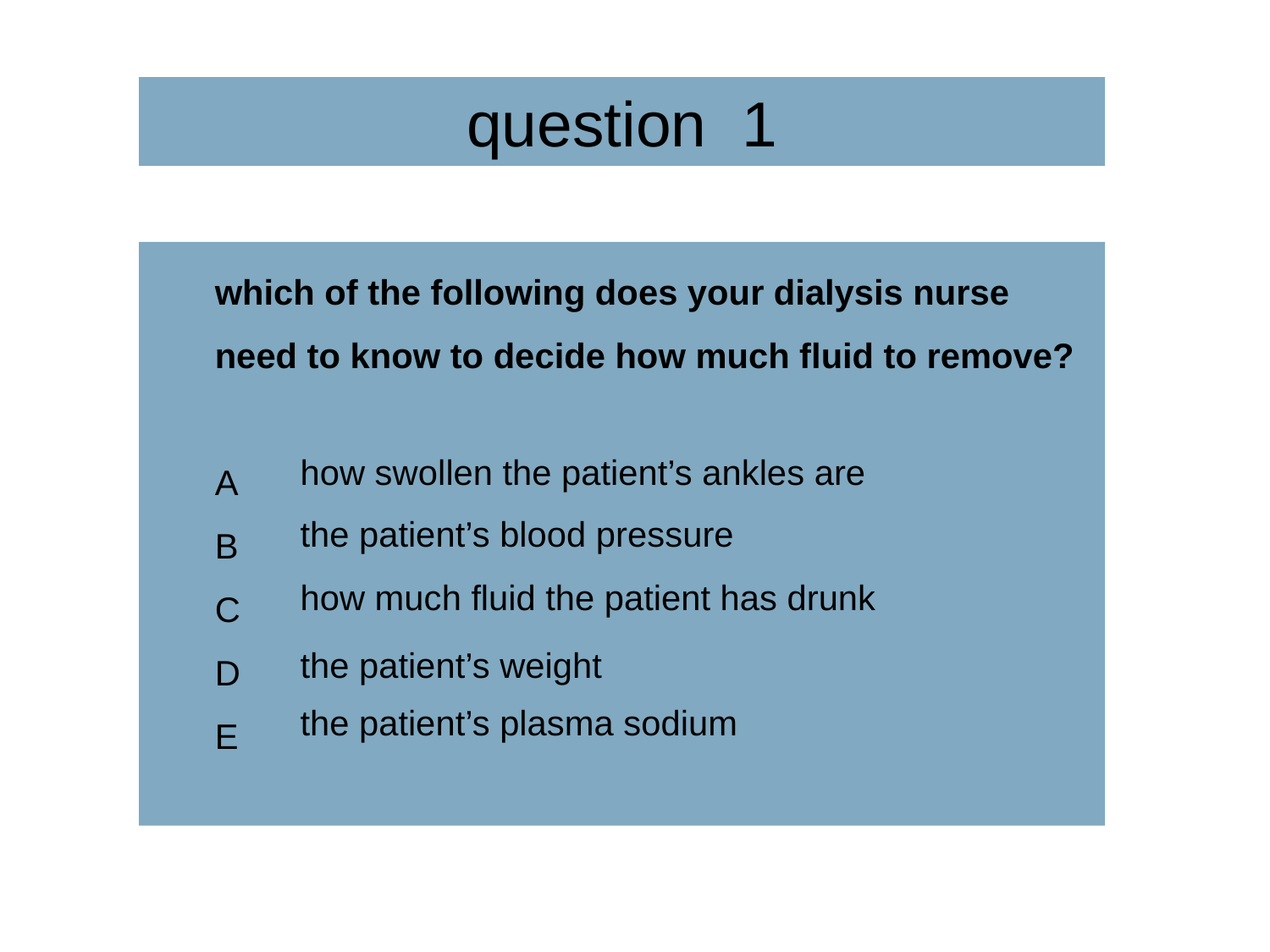

question  1
which of the following does your dialysis nurse need to know to decide how much fluid to remove?

A
B
C
D
E

how swollen the patient’s ankles are
the patient’s blood pressure
how much fluid the patient has drunk
the patient’s weight
the patient’s plasma sodium